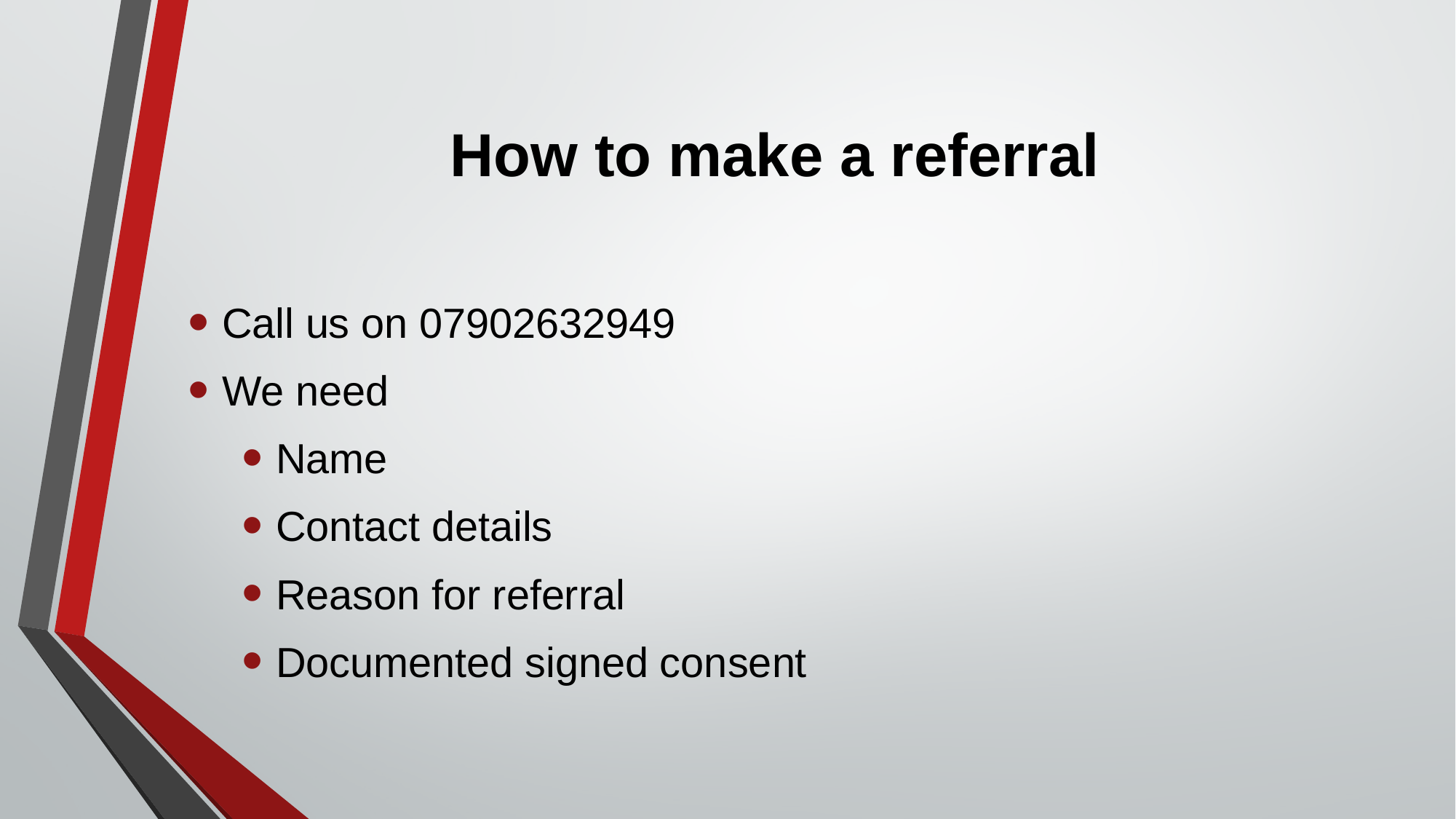

# How to make a referral

Call us on 07902632949
We need
Name
Contact details
Reason for referral
Documented signed consent